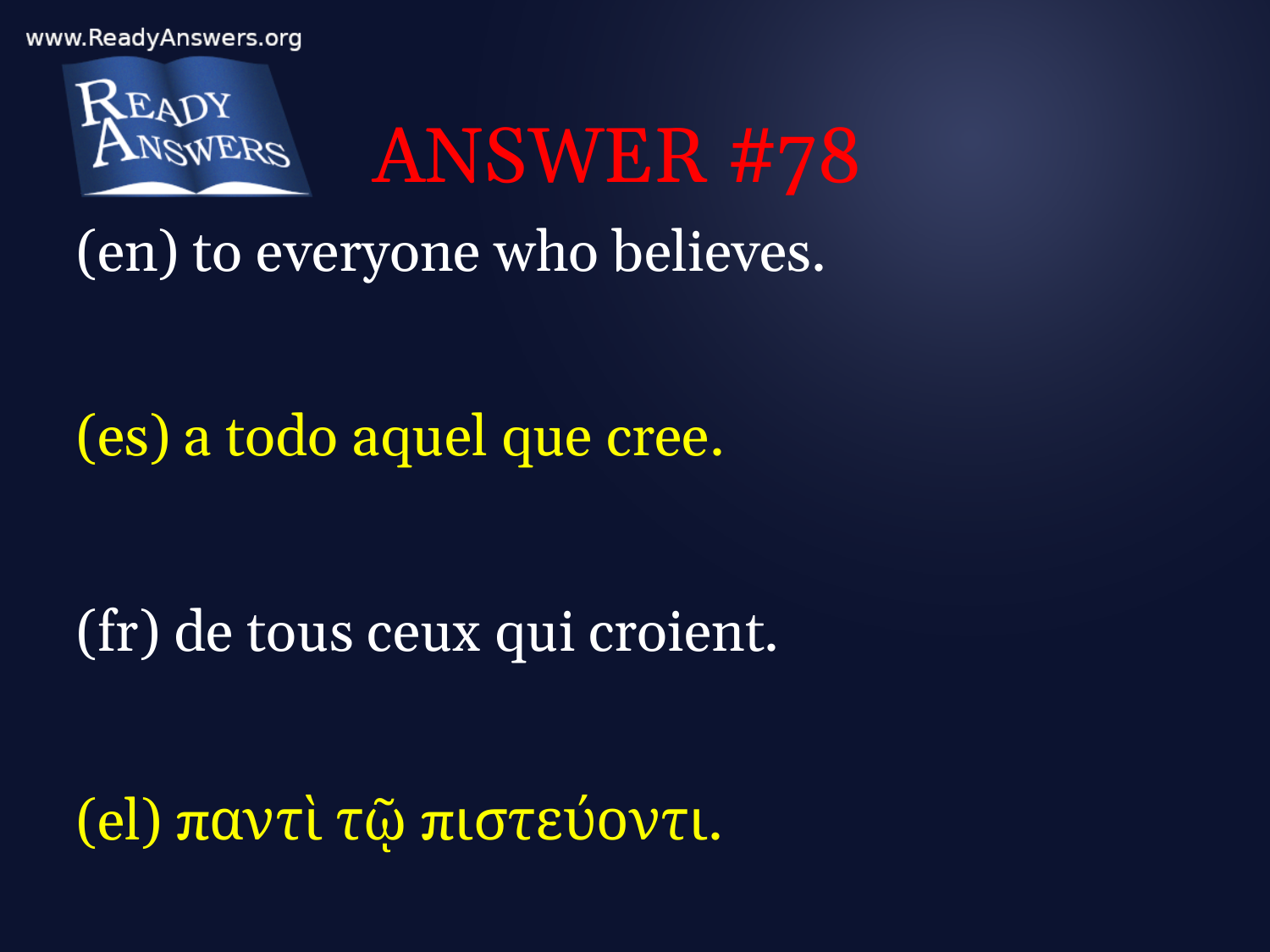

# ANSWER #78
(en) to everyone who believes.
(es) a todo aquel que cree.
(fr) de tous ceux qui croient.
(el) παντὶ τῷ πιστεύοντι.